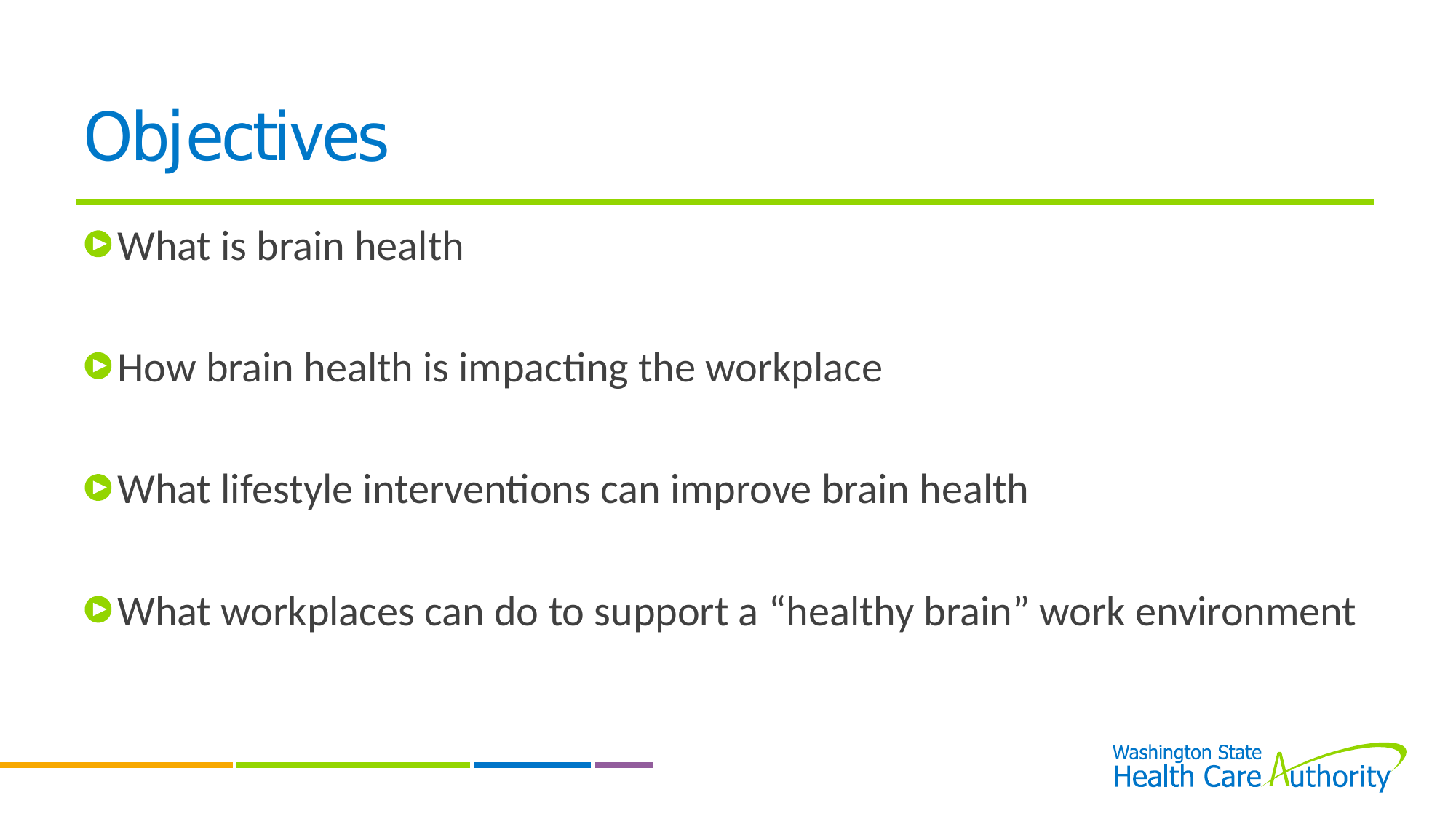

# Objectives
What is brain health

How brain health is impacting the workplace

What lifestyle interventions can improve brain health

What workplaces can do to support a “healthy brain” work environment